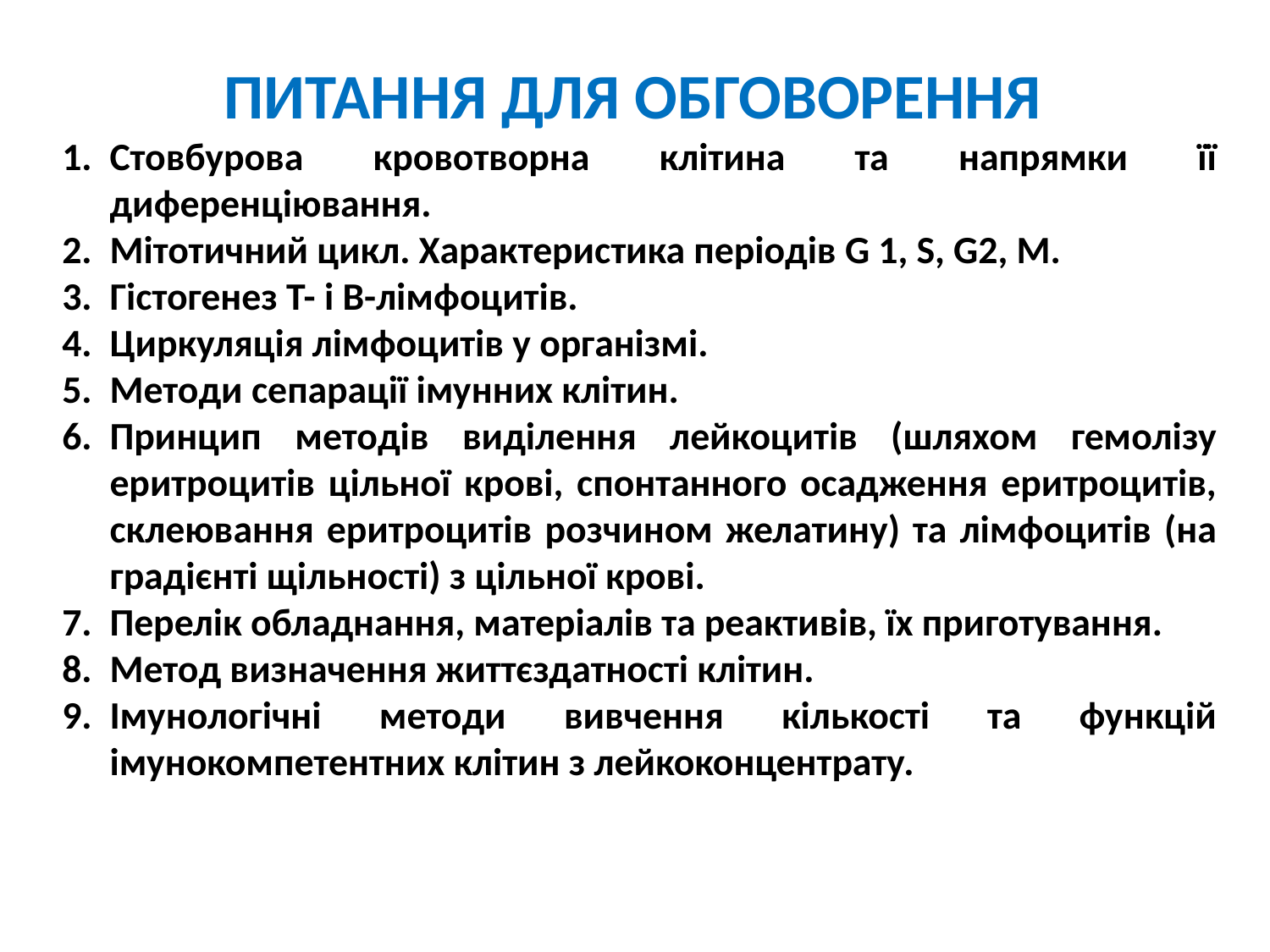

ПИТАННЯ ДЛЯ ОБГОВОРЕННЯ
Стовбурова кровотворна клітина та напрямки її диференціювання.
Мітотичний цикл. Характеристика періодів G 1, S, G2, М.
Гістогенез Т- і В-лімфоцитів.
Циркуляція лімфоцитів у організмі.
Методи сепарації імунних клітин.
Принцип методів виділення лейкоцитів (шляхом гемолізу еритроцитів цільної крові, спонтанного осадження еритроцитів, склеювання еритроцитів розчином желатину) та лімфоцитів (на градієнті щільності) з цільної крові.
Перелік обладнання, матеріалів та реактивів, їх приготування.
Метод визначення життєздатності клітин.
Імунологічні методи вивчення кількості та функцій імунокомпетентних клітин з лейкоконцентрату.